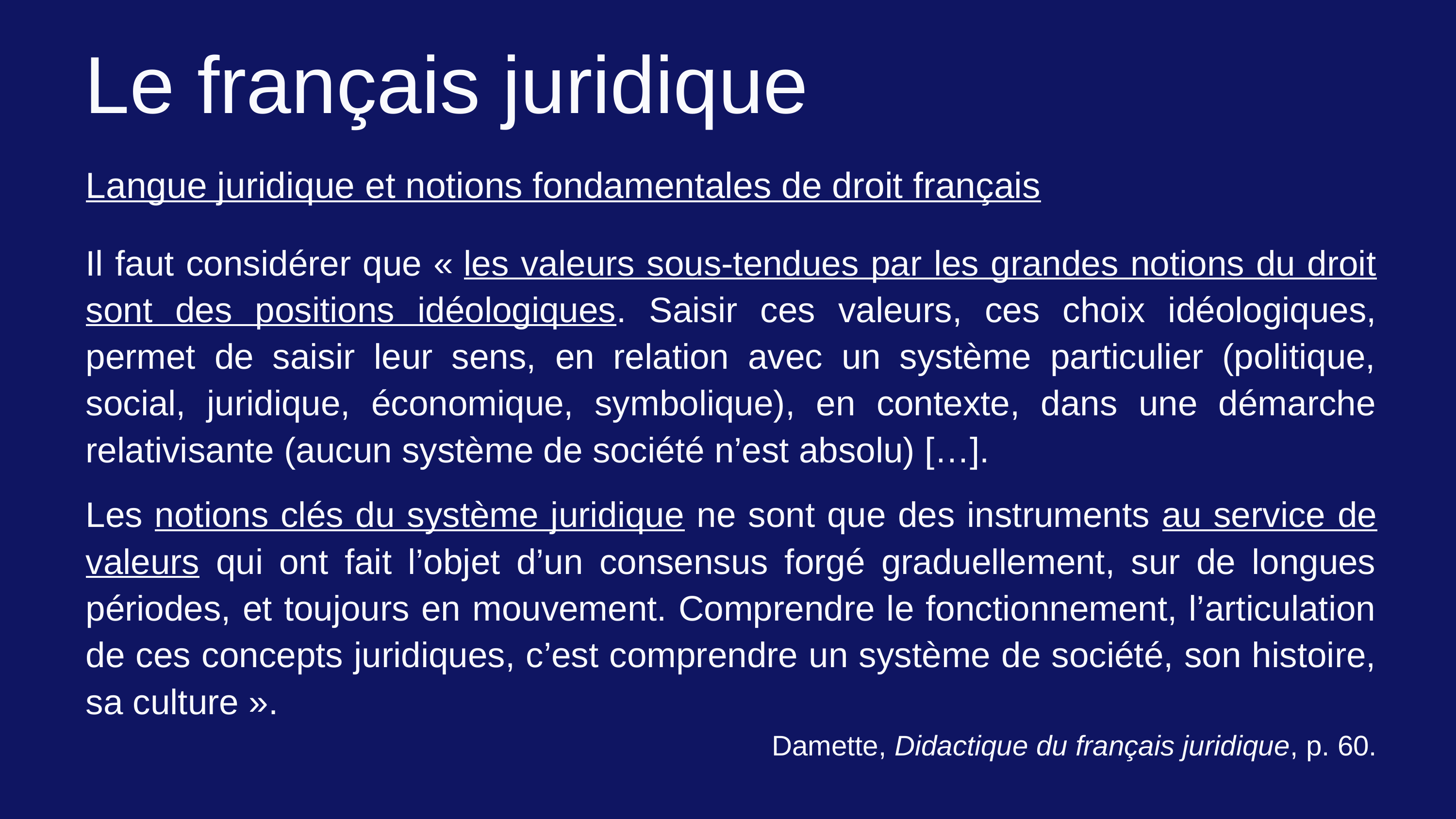

Le français juridique
Langue juridique et notions fondamentales de droit français
Il faut considérer que « les valeurs sous-tendues par les grandes notions du droit sont des positions idéologiques. Saisir ces valeurs, ces choix idéologiques, permet de saisir leur sens, en relation avec un système particulier (politique, social, juridique, économique, symbolique), en contexte, dans une démarche relativisante (aucun système de société n’est absolu) […].
Les notions clés du système juridique ne sont que des instruments au service de valeurs qui ont fait l’objet d’un consensus forgé graduellement, sur de longues périodes, et toujours en mouvement. Comprendre le fonctionnement, l’articulation de ces concepts juridiques, c’est comprendre un système de société, son histoire, sa culture ».
Damette, Didactique du français juridique, p. 60.